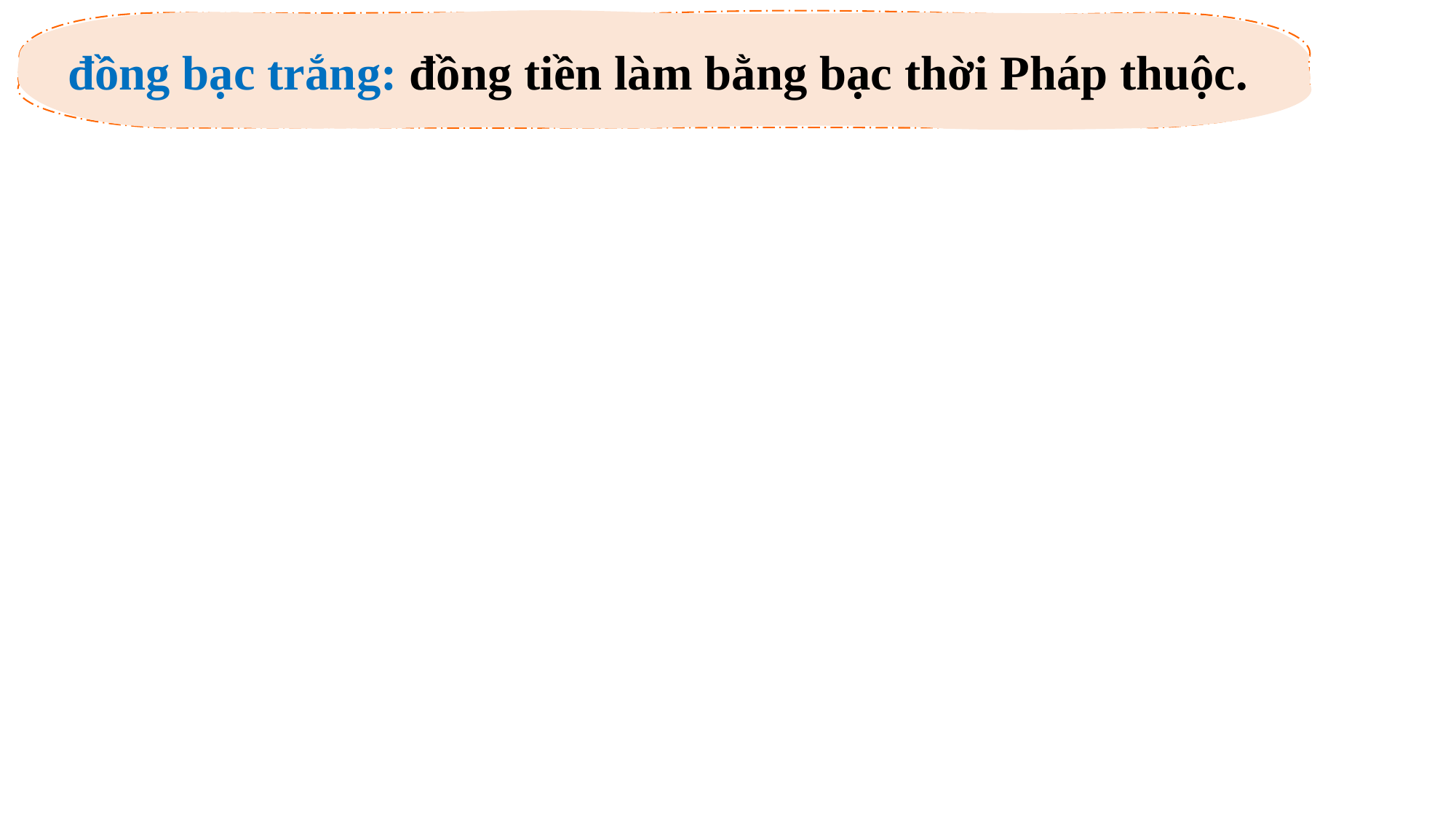

đồng bạc trắng: đồng tiền làm bằng bạc thời Pháp thuộc.